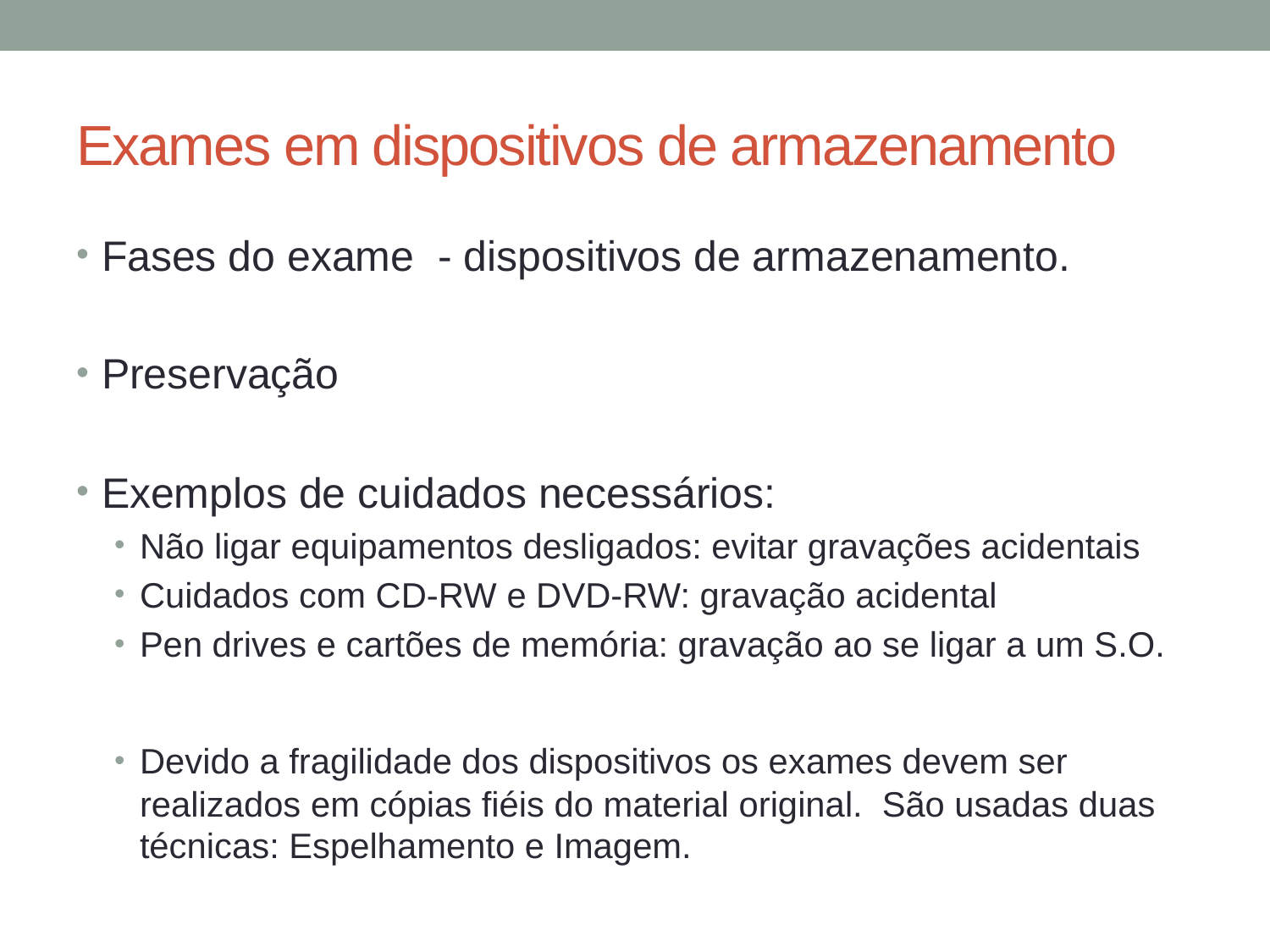

# Exames em dispositivos de armazenamento
Fases do exame  - dispositivos de armazenamento.

Preservação

Exemplos de cuidados necessários:
Não ligar equipamentos desligados: evitar gravações acidentais
Cuidados com CD-RW e DVD-RW: gravação acidental
Pen drives e cartões de memória: gravação ao se ligar a um S.O.

Devido a fragilidade dos dispositivos os exames devem ser realizados em cópias fiéis do material original.  São usadas duas técnicas: Espelhamento e Imagem.